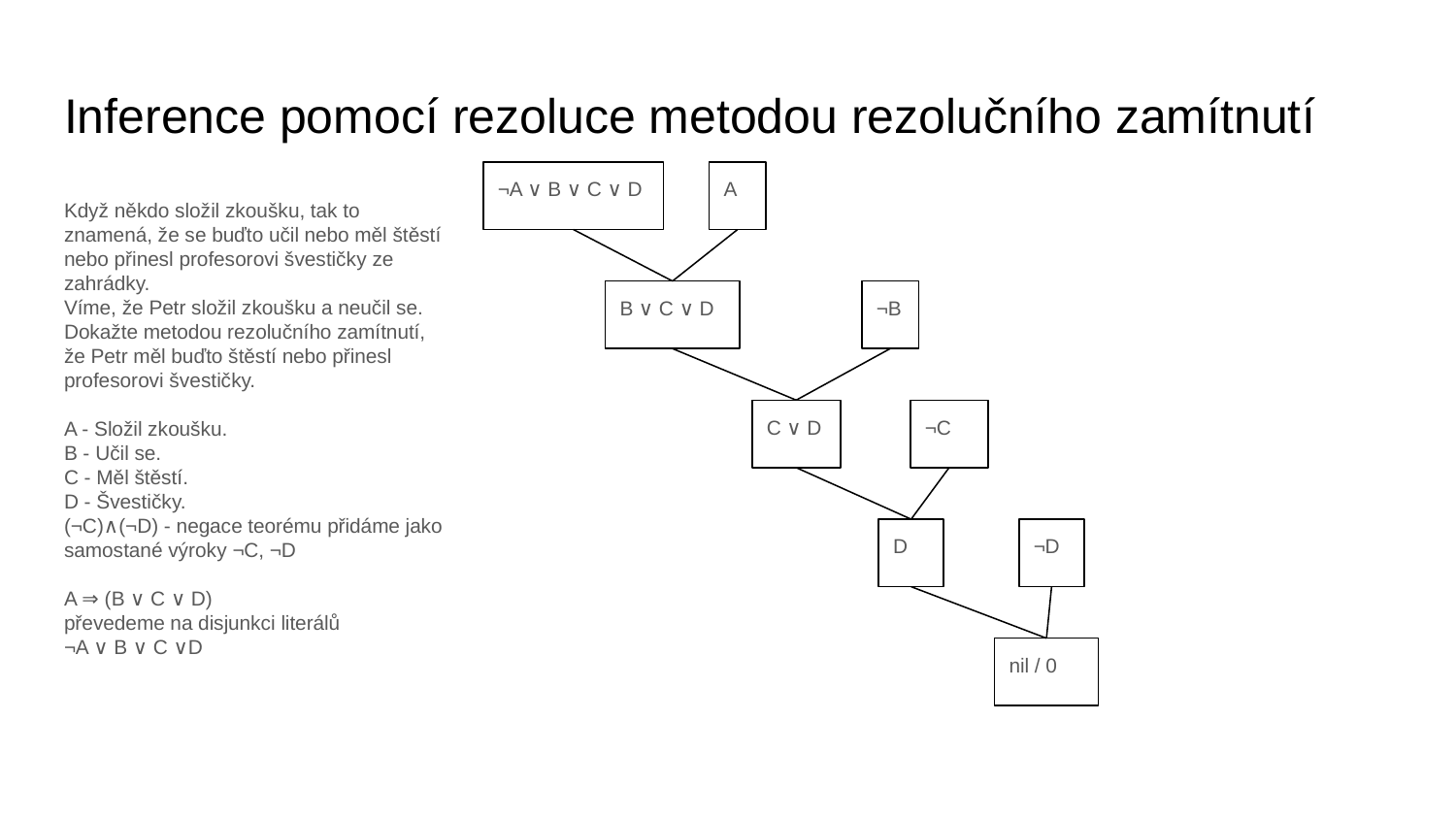

# Inference pomocí rezoluce metodou rezolučního zamítnutí
¬A ∨ B ∨ C ∨ D
A
Když někdo složil zkoušku, tak to znamená, že se buďto učil nebo měl štěstí nebo přinesl profesorovi švestičky ze zahrádky.
Víme, že Petr složil zkoušku a neučil se. Dokažte metodou rezolučního zamítnutí, že Petr měl buďto štěstí nebo přinesl profesorovi švestičky.

A - Složil zkoušku.
B - Učil se.
C - Měl štěstí.
D - Švestičky.
(¬C)∧(¬D) - negace teorému přidáme jako samostané výroky ¬C, ¬D

A ⇒ (B ∨ C ∨ D)
převedeme na disjunkci literálů
¬A ∨ B ∨ C ∨D
B ∨ C ∨ D
¬B
C ∨ D
¬C
D
¬D
nil / 0